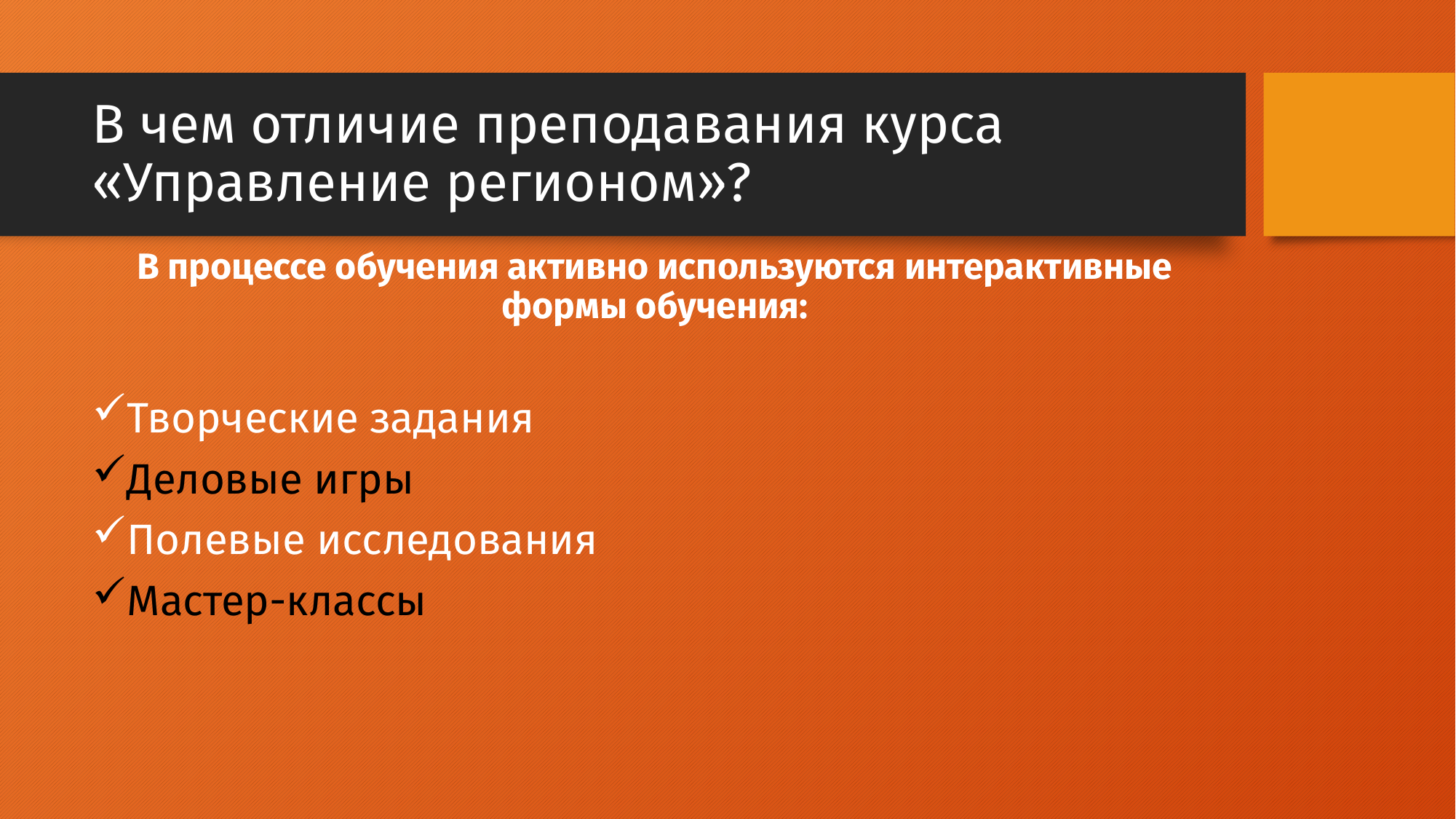

# В чем отличие преподавания курса «Управление регионом»?
В процессе обучения активно используются интерактивные формы обучения:

Творческие задания
Деловые игры
Полевые исследования
Мастер-классы